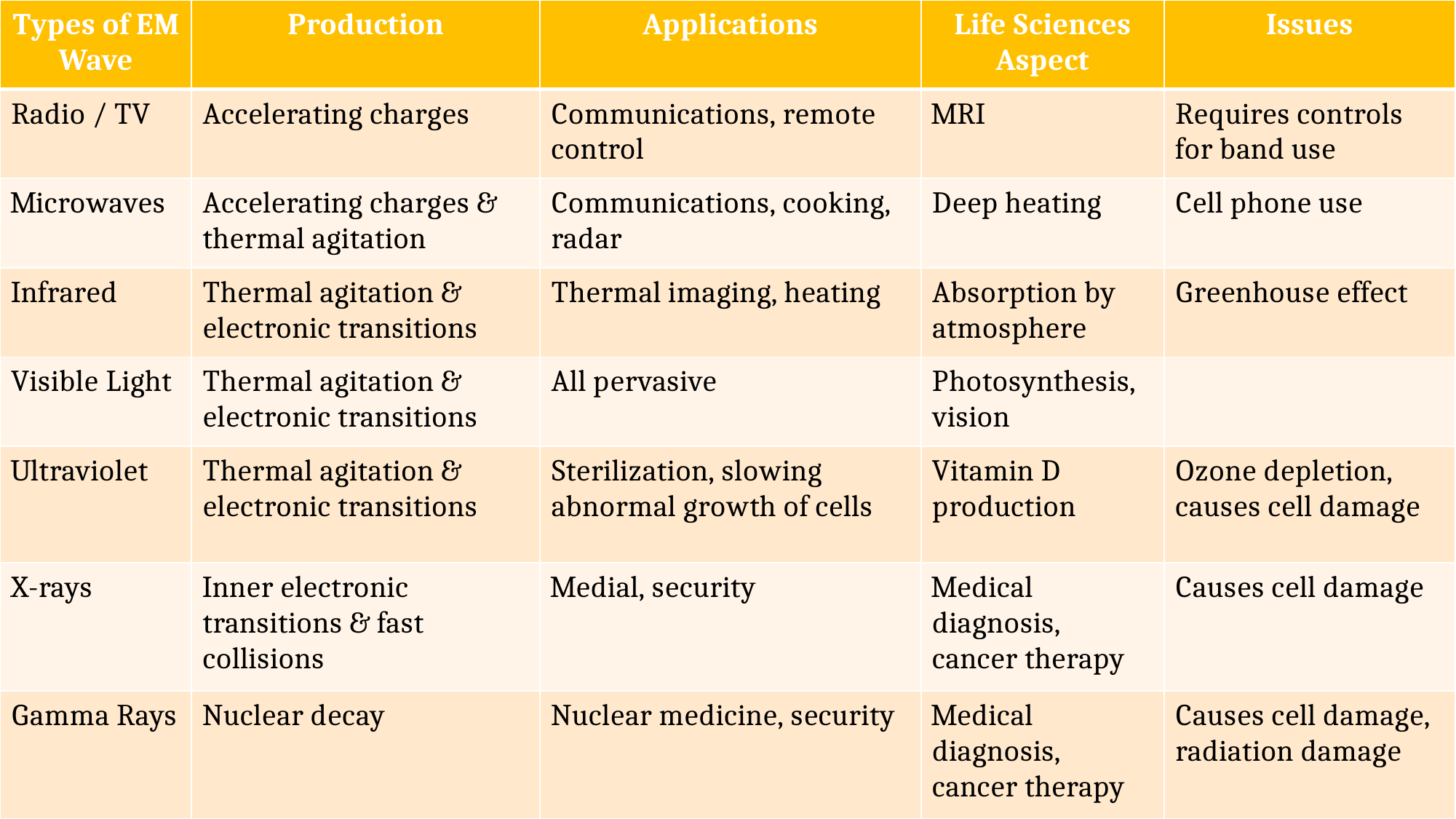

| Types of EM Wave | Production | Applications | Life Sciences Aspect | Issues |
| --- | --- | --- | --- | --- |
| Radio / TV | Accelerating charges | Communications, remote control | MRI | Requires controls for band use |
| Microwaves | Accelerating charges & thermal agitation | Communications, cooking, radar | Deep heating | Cell phone use |
| Infrared | Thermal agitation & electronic transitions | Thermal imaging, heating | Absorption by atmosphere | Greenhouse effect |
| Visible Light | Thermal agitation & electronic transitions | All pervasive | Photosynthesis, vision |  |
| Ultraviolet | Thermal agitation & electronic transitions | Sterilization, slowing abnormal growth of cells | Vitamin D production | Ozone depletion, causes cell damage |
| X-rays | Inner electronic transitions & fast collisions | Medial, security | Medical diagnosis, cancer therapy | Causes cell damage |
| Gamma Rays | Nuclear decay | Nuclear medicine, security | Medical diagnosis, cancer therapy | Causes cell damage, radiation damage |
#